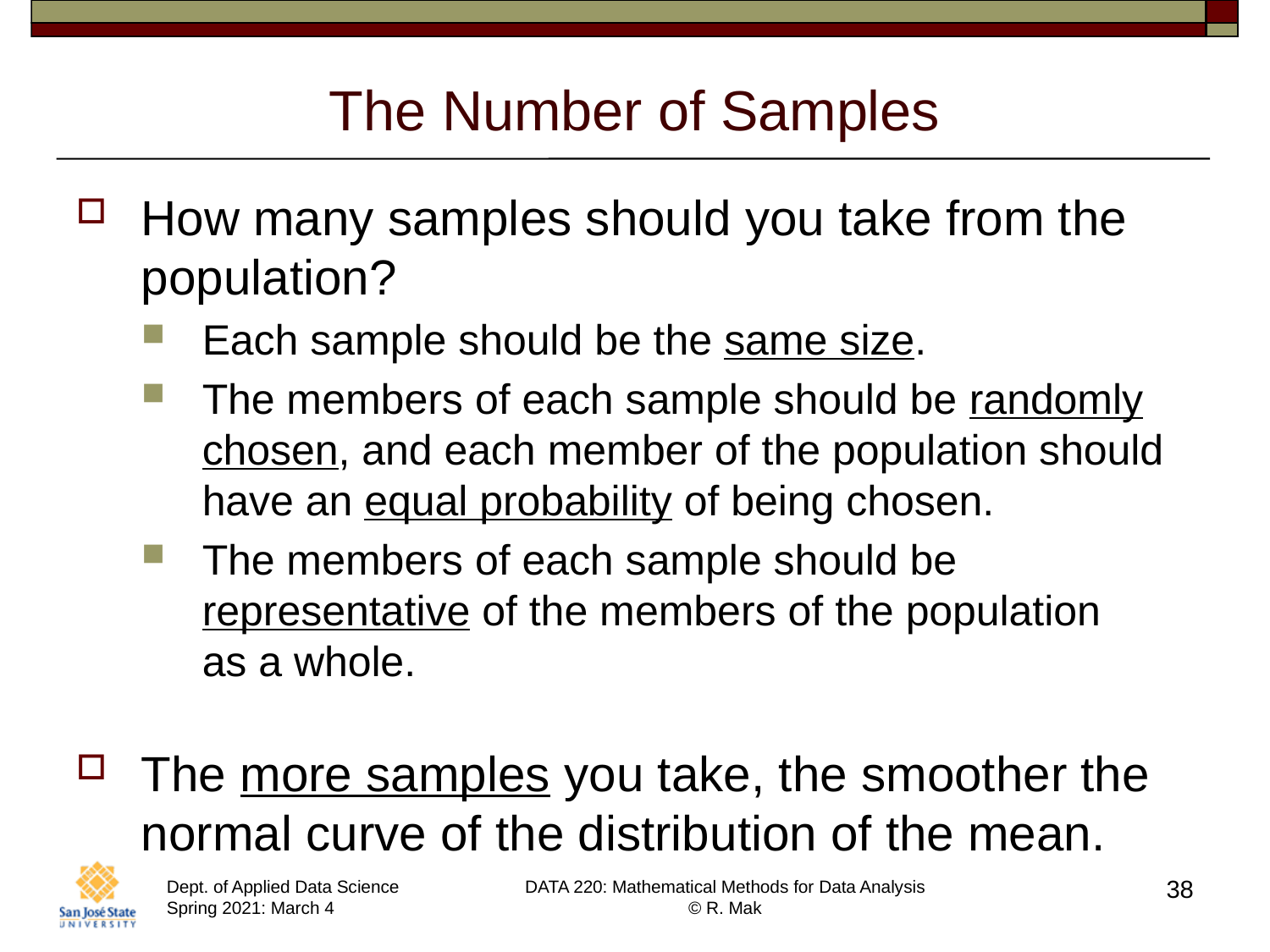

# The Number of Samples
How many samples should you take from the population?
Each sample should be the same size.
The members of each sample should be randomly chosen, and each member of the population should have an equal probability of being chosen.
The members of each sample should be representative of the members of the population
as a whole.

The more samples you take, the smoother the normal curve of the distribution of the mean.
38